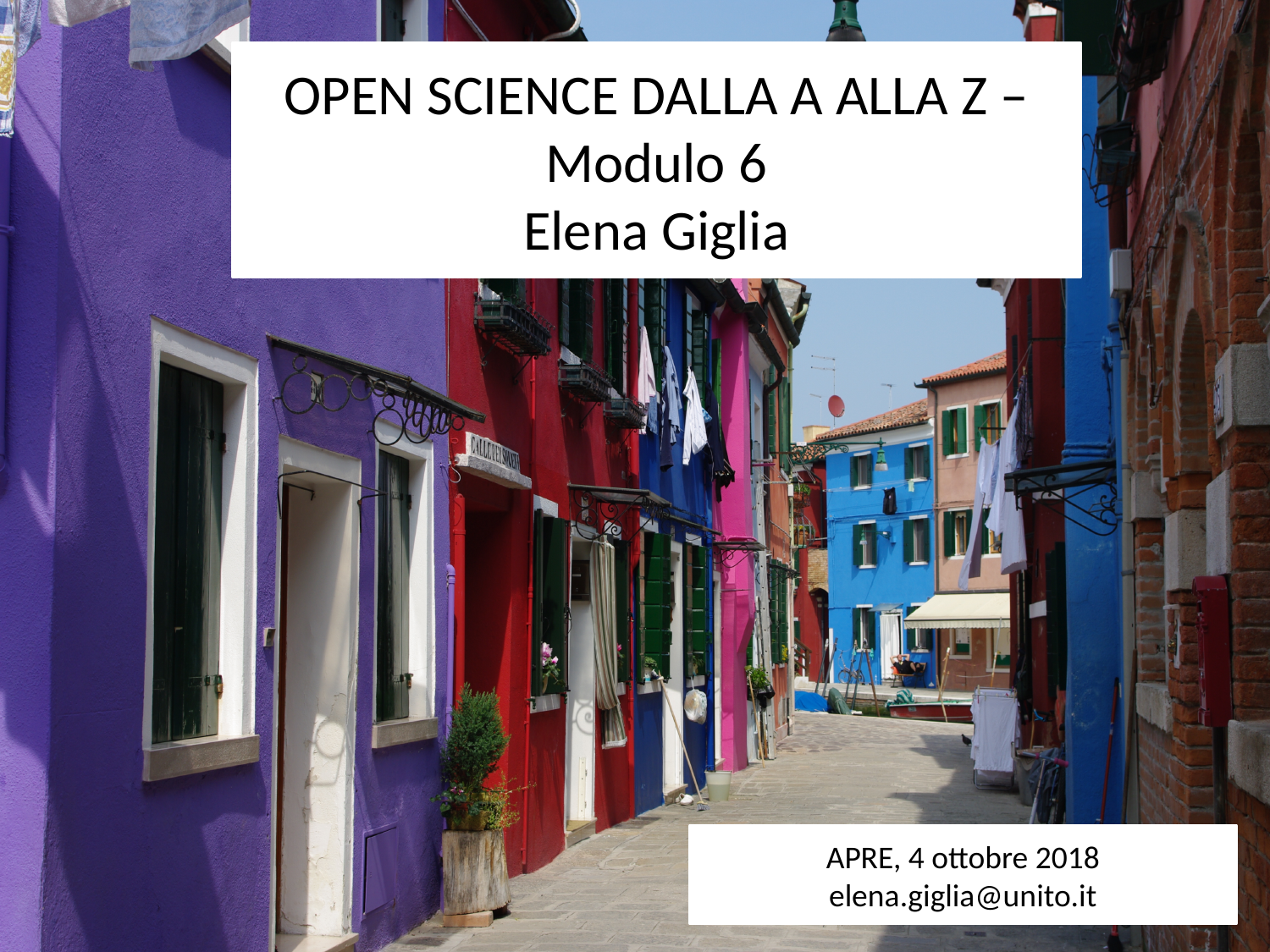

OPEN SCIENCE DALLA A ALLA Z – Modulo 6
Elena Giglia
APRE, 4 ottobre 2018
elena.giglia@unito.it